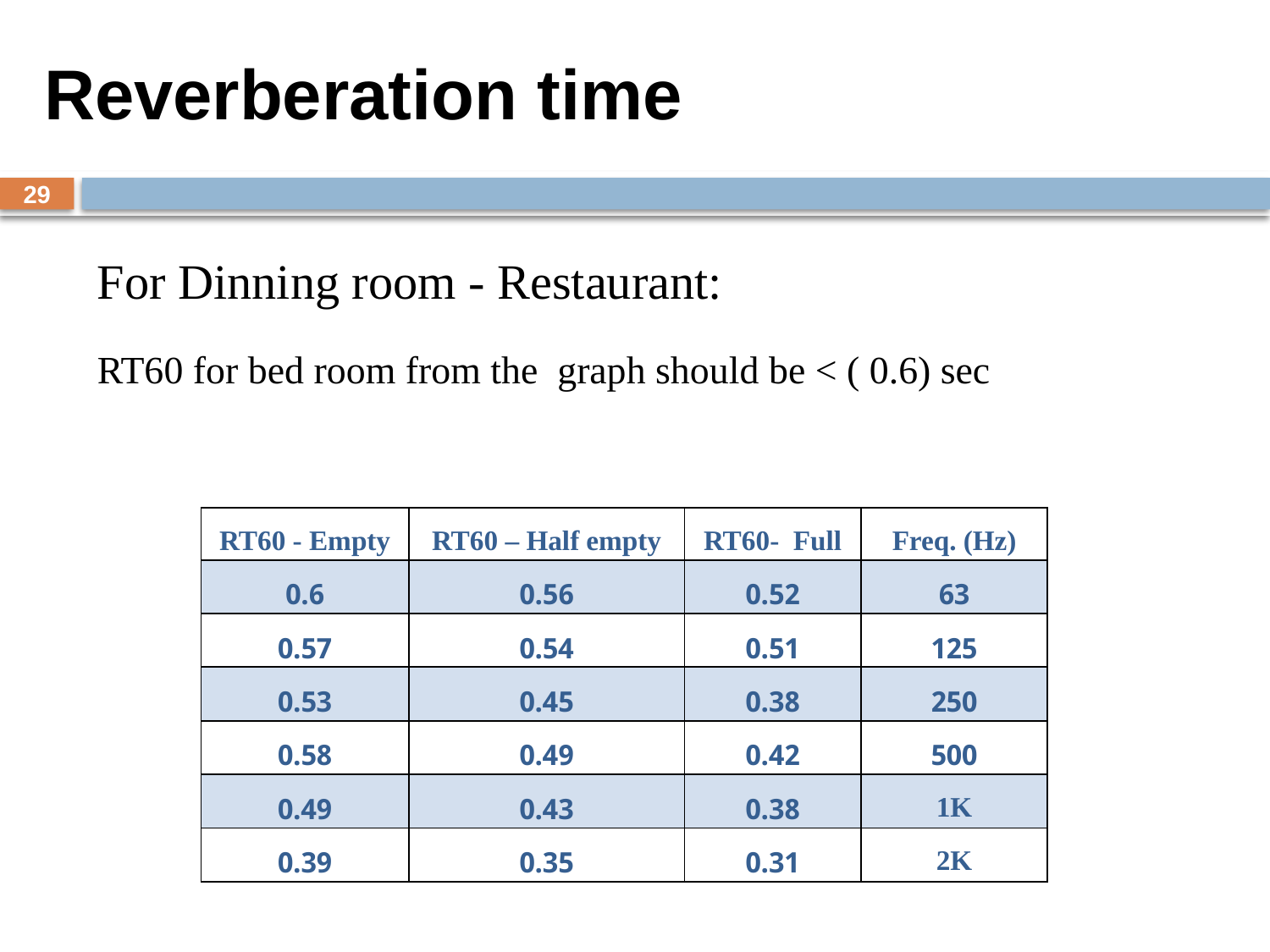

Reverberation time
29
For Dinning room - Restaurant:

RT60 for bed room from the  graph should be < ( 0.6) sec
| RT60 - Empty | RT60 – Half empty | RT60- Full | Freq. (Hz) |
| --- | --- | --- | --- |
| 0.6 | 0.56 | 0.52 | 63 |
| 0.57 | 0.54 | 0.51 | 125 |
| 0.53 | 0.45 | 0.38 | 250 |
| 0.58 | 0.49 | 0.42 | 500 |
| 0.49 | 0.43 | 0.38 | 1K |
| 0.39 | 0.35 | 0.31 | 2K |